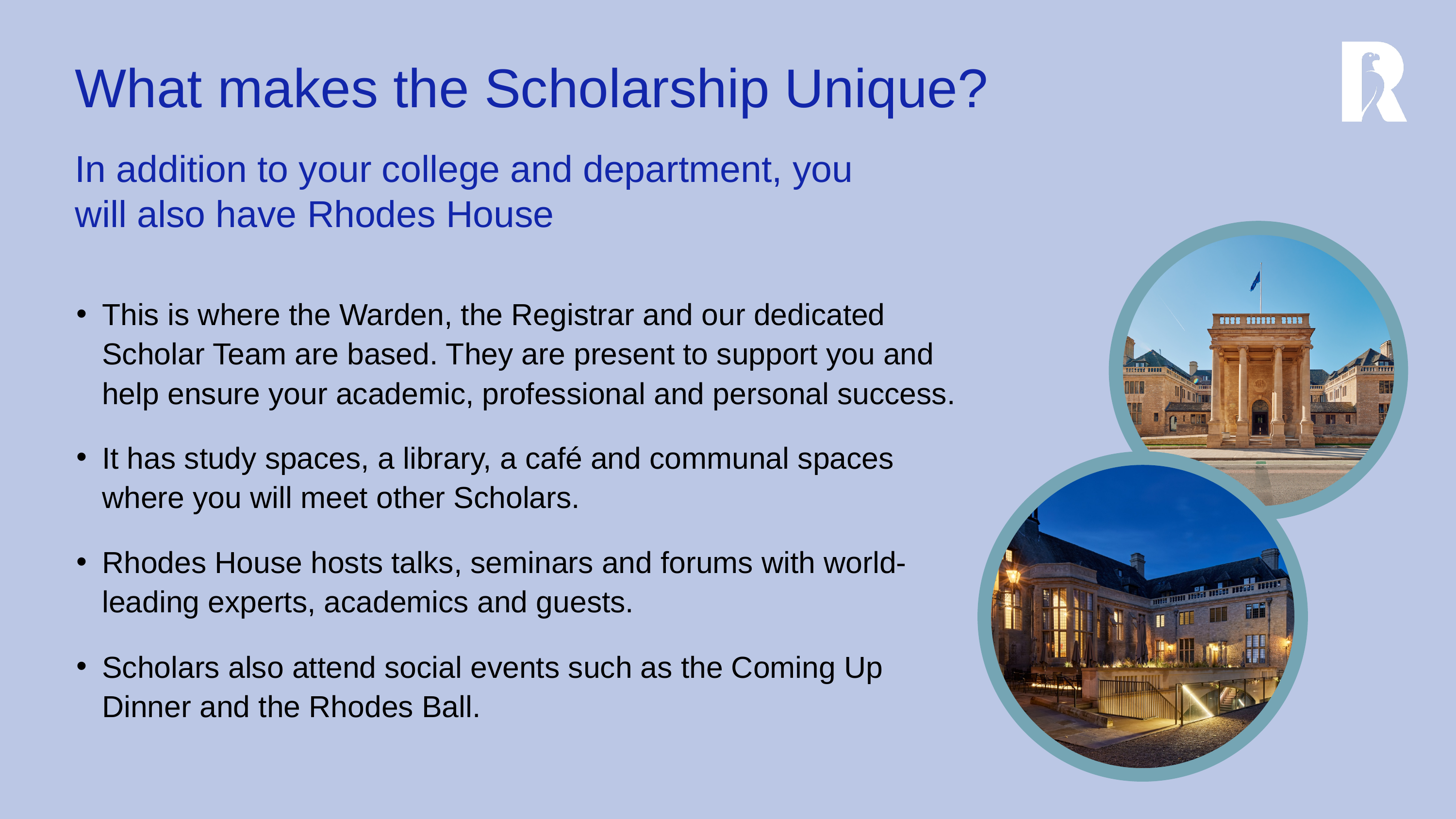

What makes the Scholarship Unique?
In addition to your college and department, you will also have Rhodes House

This is where the Warden, the Registrar and our dedicated Scholar Team are based. They are present to support you and help ensure your academic, professional and personal success.
It has study spaces, a library, a café and communal spaces where you will meet other Scholars.

Rhodes House hosts talks, seminars and forums with world-leading experts, academics and guests.
Scholars also attend social events such as the Coming Up Dinner and the Rhodes Ball.